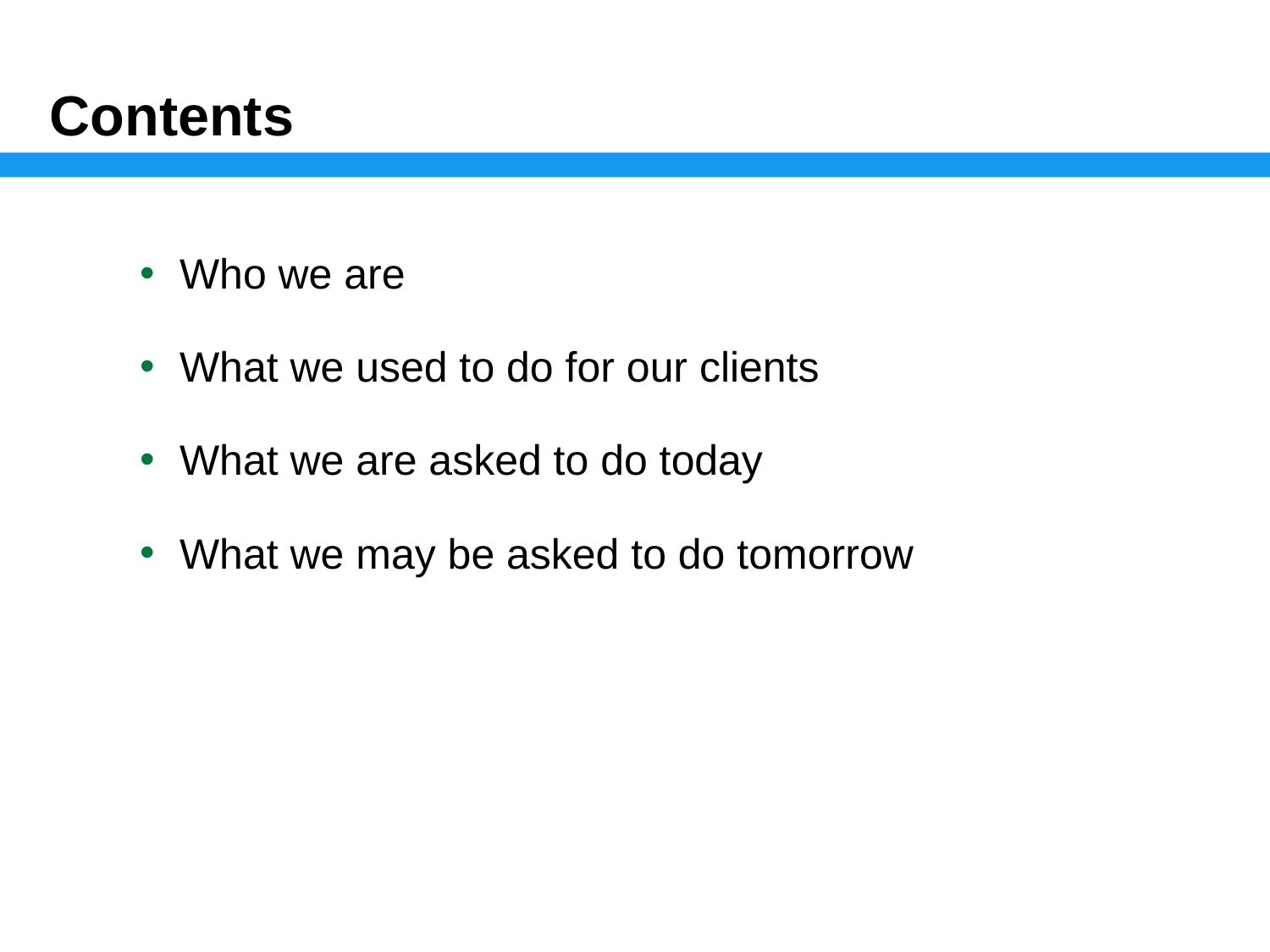

# Contents
Who we are
What we used to do for our clients
What we are asked to do today
What we may be asked to do tomorrow